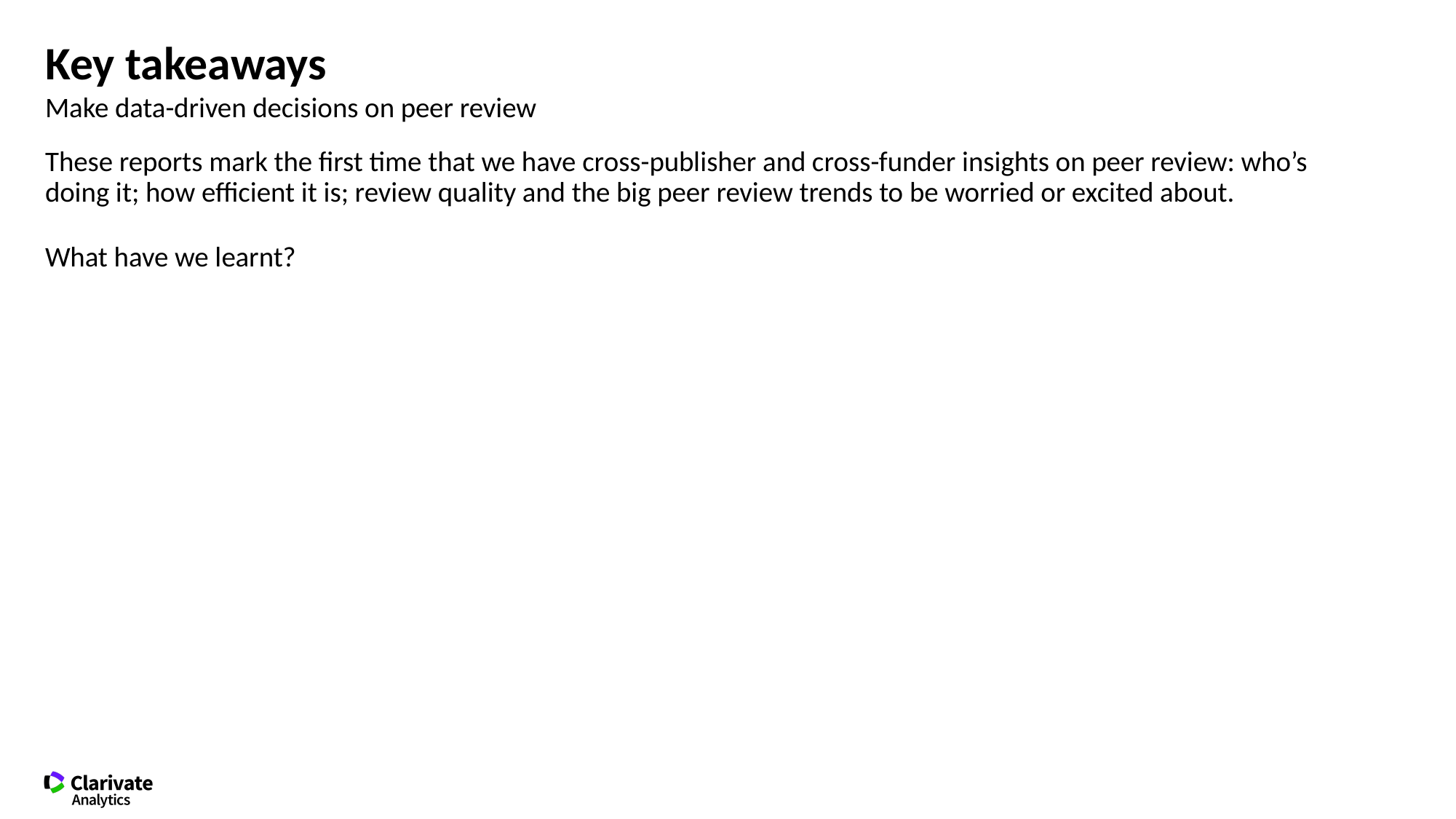

# Key takeaways
Make data-driven decisions on peer review
These reports mark the first time that we have cross-publisher and cross-funder insights on peer review: who’s doing it; how efficient it is; review quality and the big peer review trends to be worried or excited about.
What have we learnt?